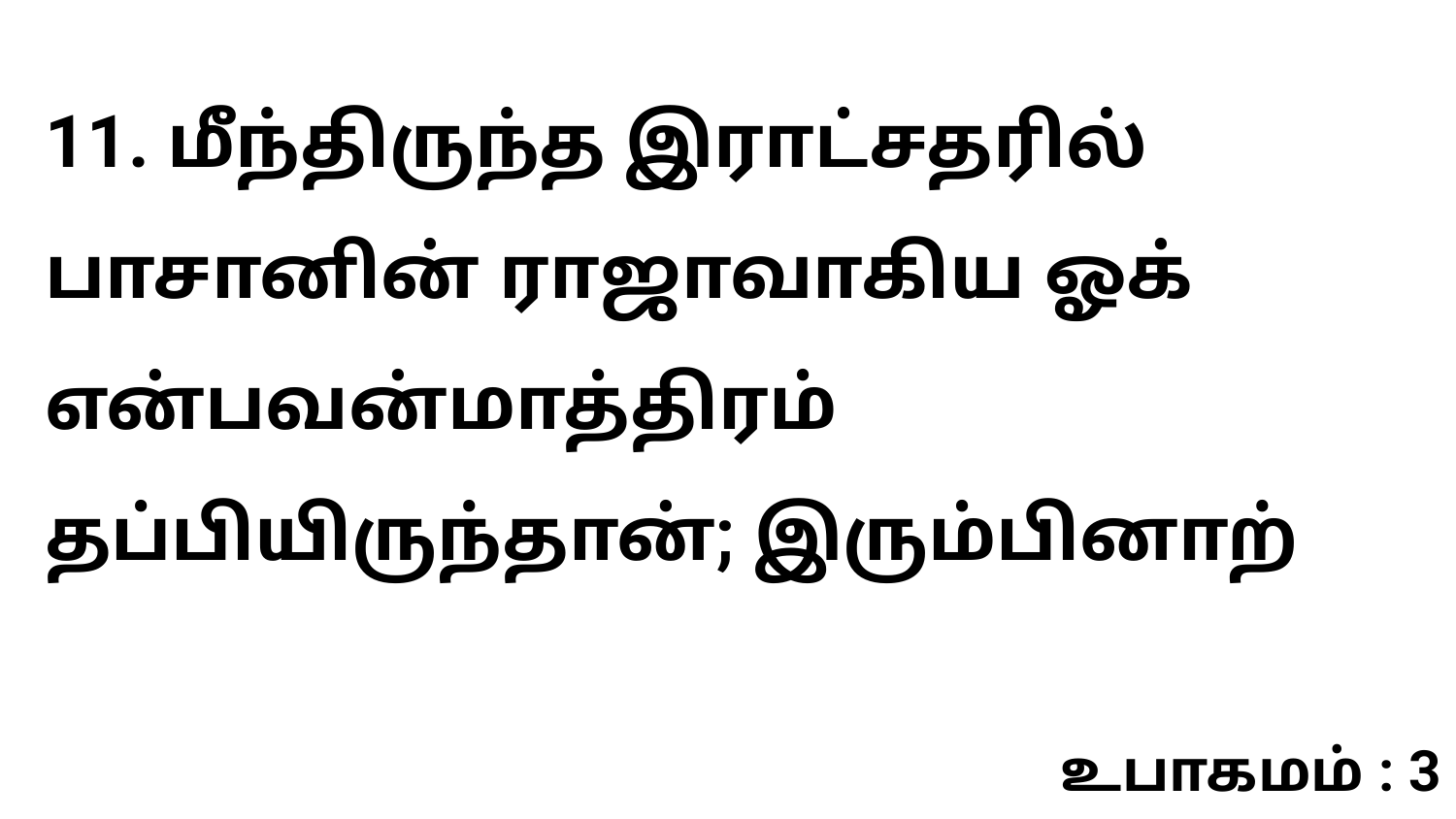

11. மீந்திருந்த இராட்சதரில் பாசானின் ராஜாவாகிய ஓக் என்பவன்மாத்திரம் தப்பியிருந்தான்; இரும்பினாற்
உபாகமம் : 3